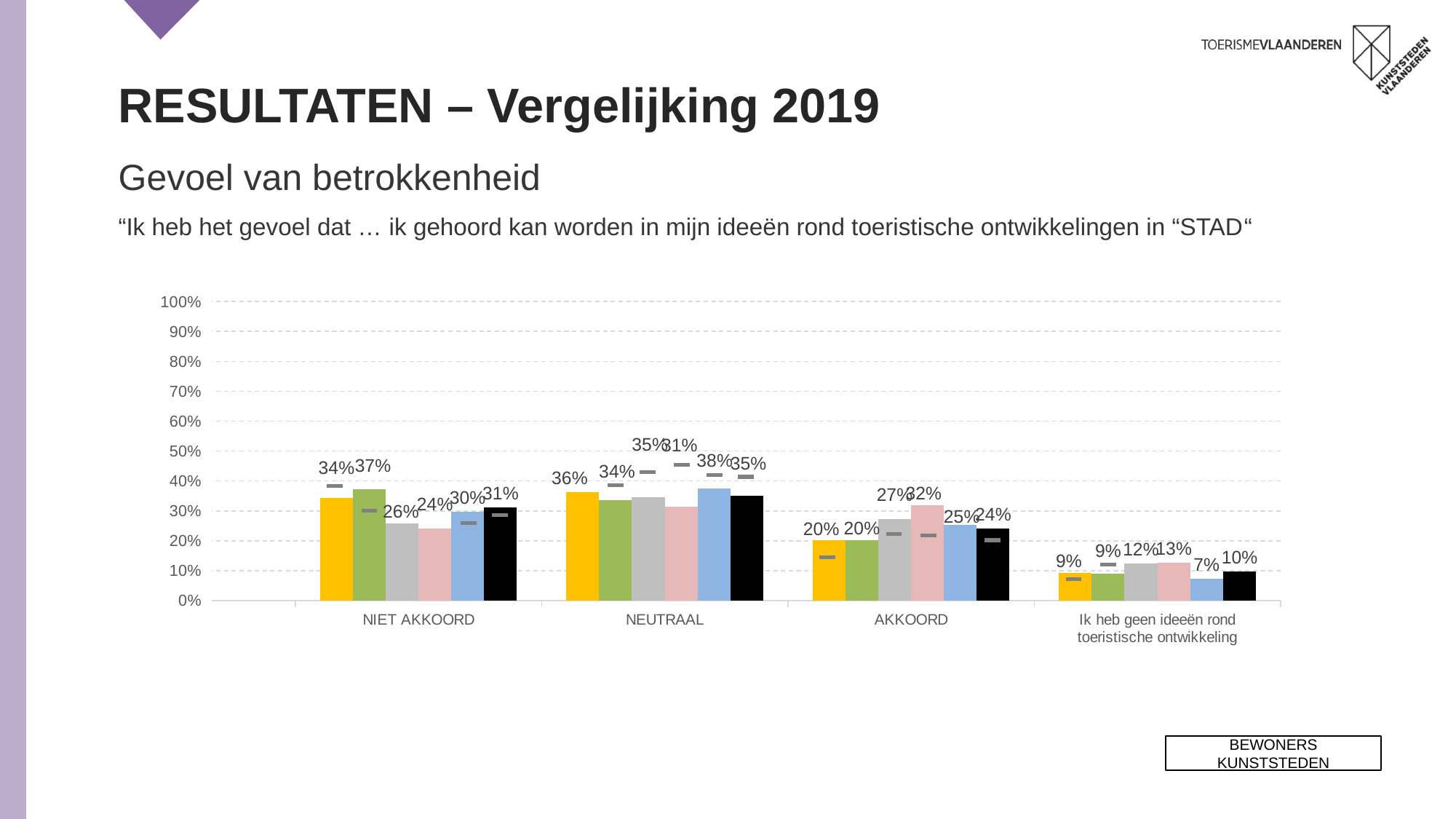

RESULTATEN – Vergelijking 2019
Gevoel van betrokkenheid
“Ik heb het gevoel dat … ik gehoord kan worden in mijn ideeën rond toeristische ontwikkelingen in “STAD“

### Chart

| Category | ANTWERPEN 2021 | GENT 2021 | LEUVEN 2021 | MECHELEN 2021 | BRUGGE 2021 | TOTAAL 2021 | ANTWERPEN 2019 | GENT 2019 | LEUVEN 2019 | MECHELEN 2019 | BRUGGE 2019 | TOTAAL 2019 |
|---|---|---|---|---|---|---|---|---|---|---|---|---|
| NIET AKKOORD | 0.344 | 0.373 | 0.258 | 0.241 | 0.298 | 0.312 | 0.383 | 0.3 | 0.248 | 0.199 | 0.26 | 0.286 |
| NEUTRAAL | 0.363 | 0.335 | 0.346 | 0.313 | 0.376 | 0.35 | 0.4 | 0.386 | 0.429 | 0.454 | 0.42 | 0.414 |
| AKKOORD | 0.201 | 0.202 | 0.272 | 0.32 | 0.253 | 0.241 | 0.145 | 0.193 | 0.223 | 0.217 | 0.24 | 0.202 |
| Ik heb geen ideeën rond toeristische ontwikkeling | 0.092 | 0.09 | 0.124 | 0.126 | 0.07400000000000001 | 0.09699999999999999 | 0.071 | 0.12 | 0.1 | 0.13 | 0.081 | 0.098 |
Bewoners KUNSTSTEDEN